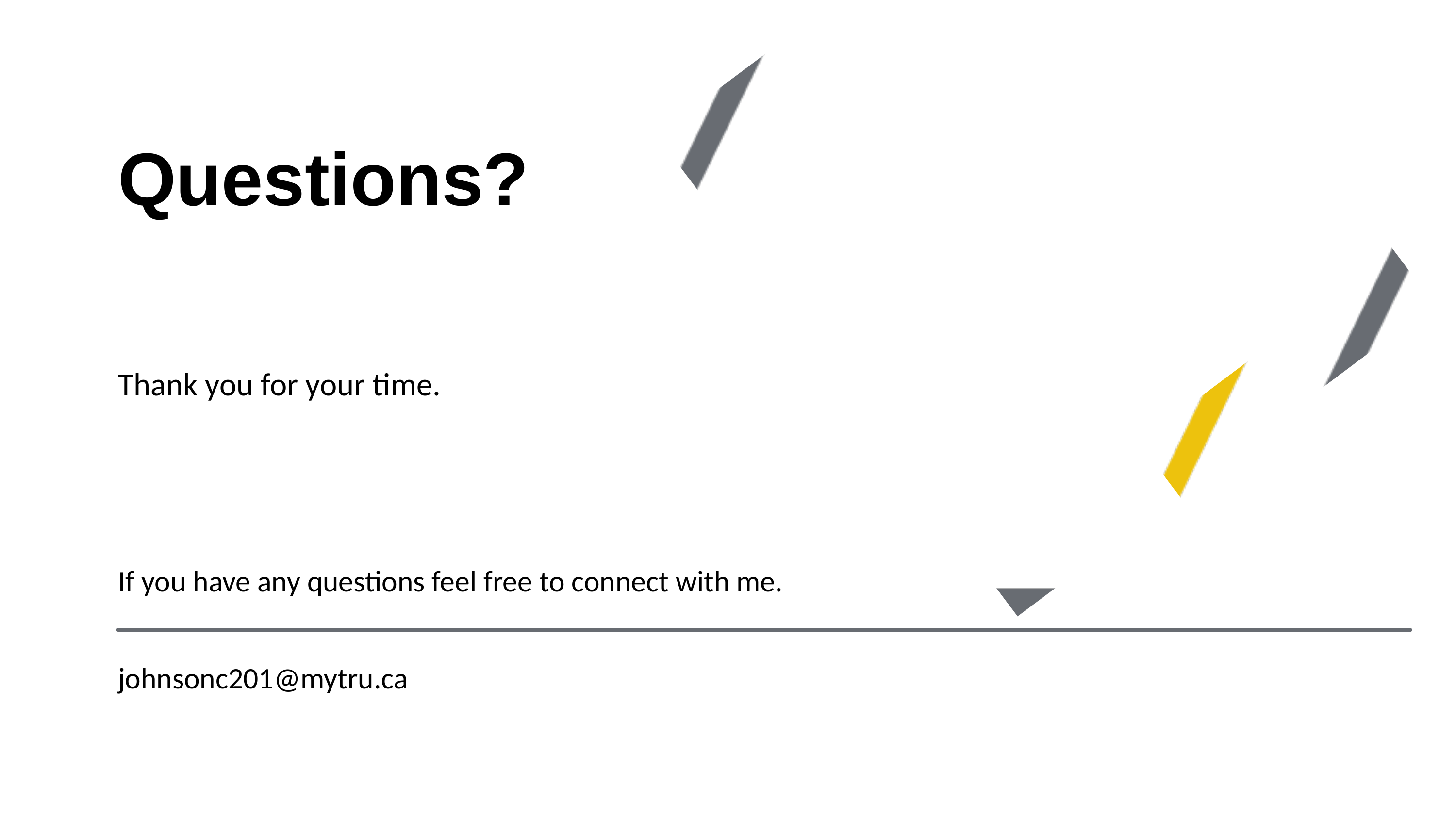

Questions?

Thank you for your time.
If you have any questions feel free to connect with me.

johnsonc201@mytru.ca